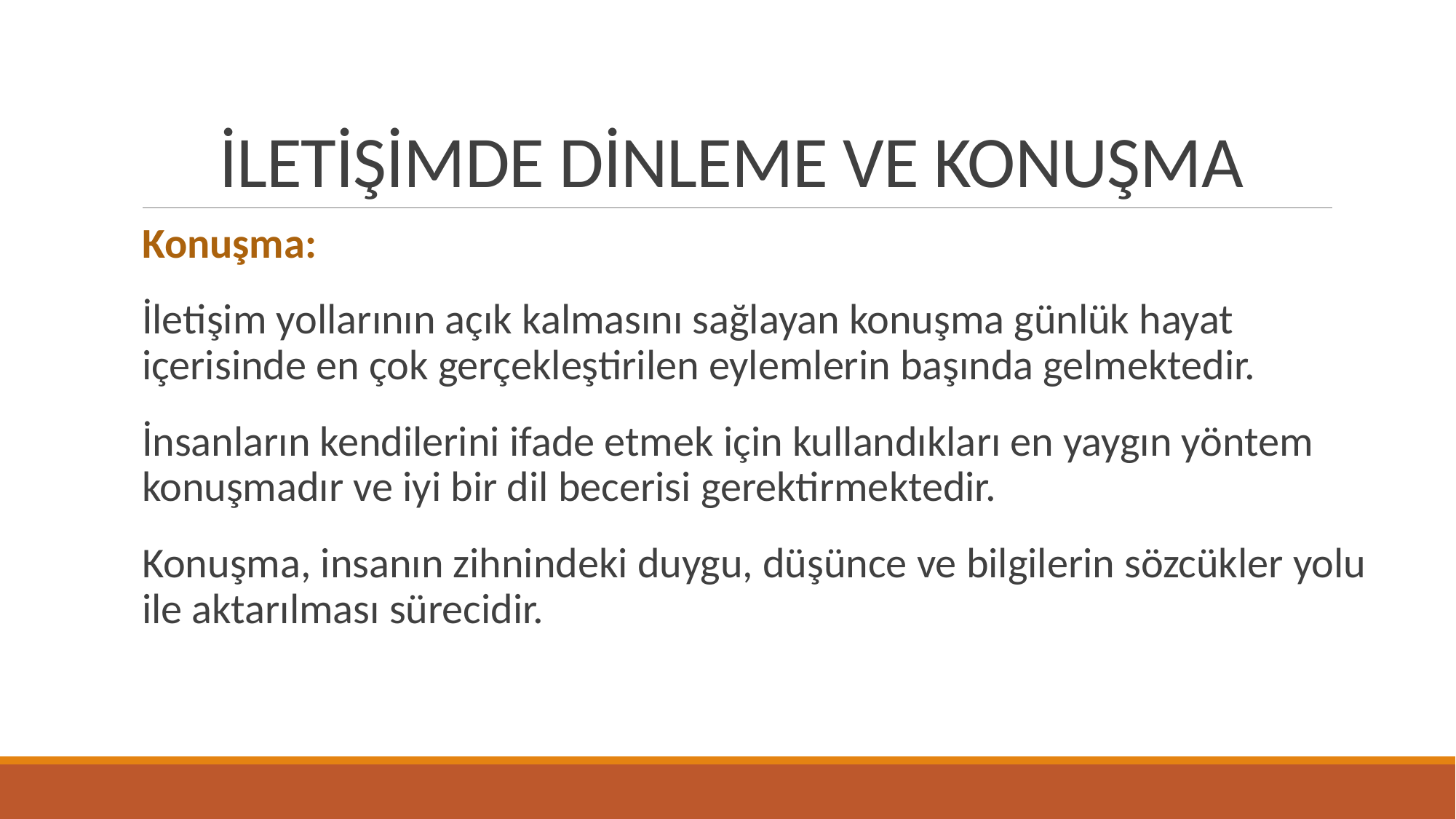

# İLETİŞİMDE DİNLEME VE KONUŞMA
Konuşma:
İletişim yollarının açık kalmasını sağlayan konuşma günlük hayat içerisinde en çok gerçekleştirilen eylemlerin başında gelmektedir.
İnsanların kendilerini ifade etmek için kullandıkları en yaygın yöntem konuşmadır ve iyi bir dil becerisi gerektirmektedir.
Konuşma, insanın zihnindeki duygu, düşünce ve bilgilerin sözcükler yolu ile aktarılması sürecidir.